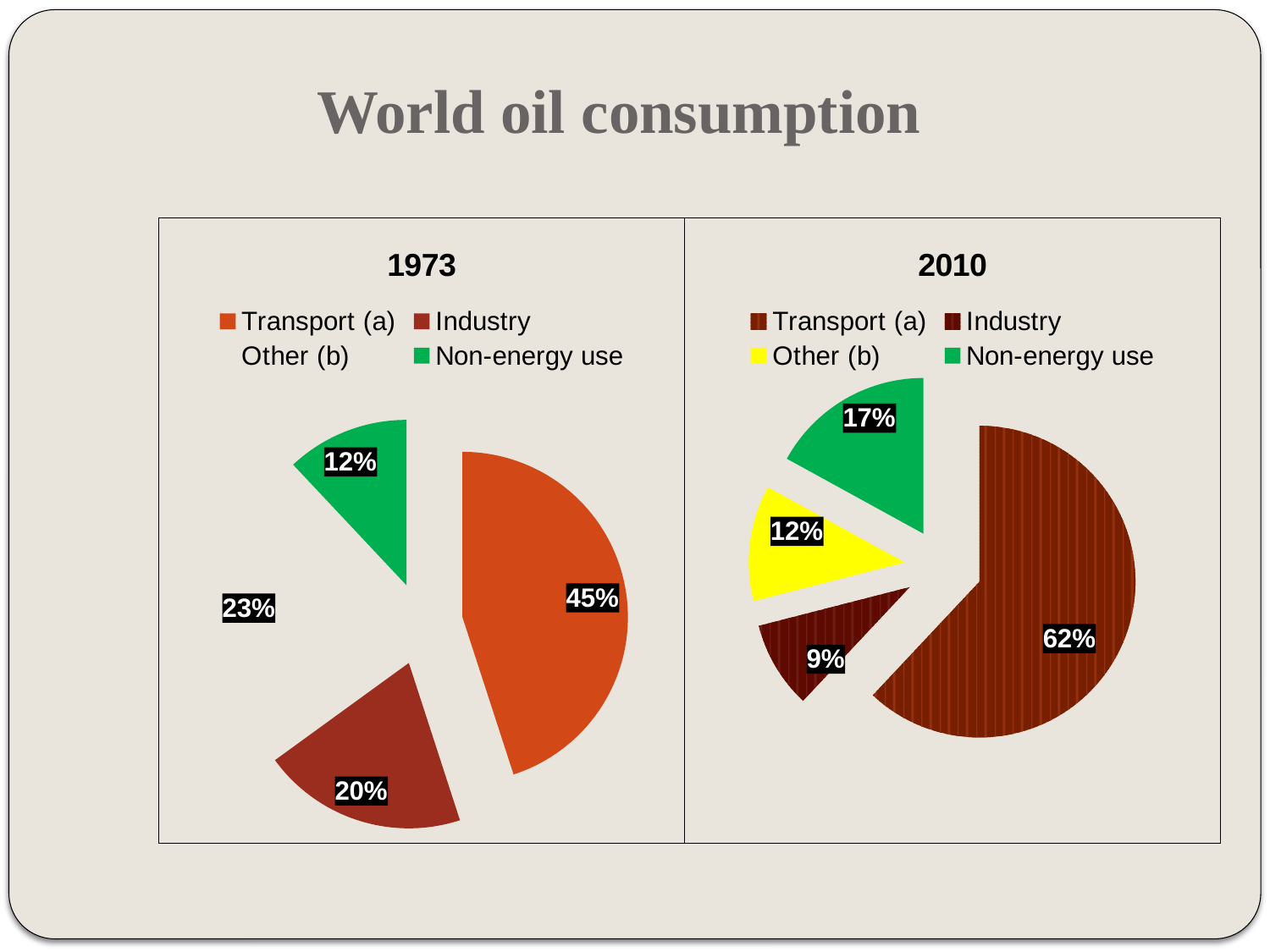

# World oil consumption

### Chart:

| Category | 1973 | 1974 |
|---|---|---|
| Transport (a) | 0.45 | None |
| Industry | 0.2 | None |
| Other (b) | 0.23 | None |
| Non-energy use | 0.12000000000000002 | None |

### Chart:

| Category | 2010 | Column1 |
|---|---|---|
| Transport (a) | 0.6200000000000071 | None |
| Industry | 0.09000000000000002 | None |
| Other (b) | 0.12000000000000002 | None |
| Non-energy use | 0.17 | None |